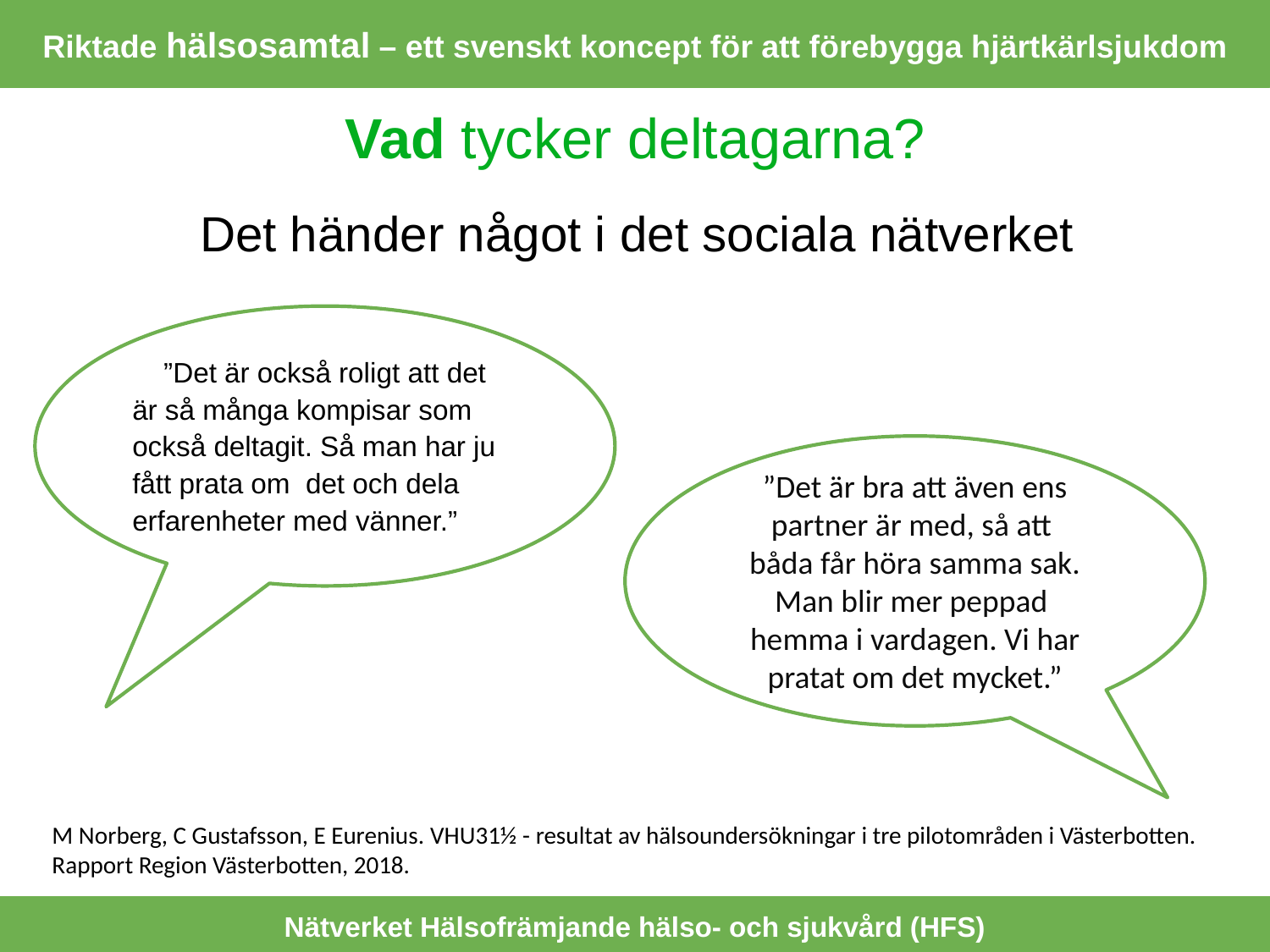

Riktade hälsosamtal – ett svenskt koncept för att förebygga hjärtkärlsjukdom
Vad tycker deltagarna?
Det händer något i det sociala nätverket

    ”Det är också roligt att det är så många kompisar som också deltagit. Så man har ju fått prata om  det och dela erfarenheter med vänner.”

”Det är bra att även ens partner är med, så att
båda får höra samma sak. Man blir mer peppad
hemma i vardagen. Vi har pratat om det mycket.”
M Norberg, C Gustafsson, E Eurenius. VHU31½ - resultat av hälsoundersökningar i tre pilotområden i Västerbotten.
Rapport Region Västerbotten, 2018.

Nätverket Hälsofrämjande hälso- och sjukvård (HFS)